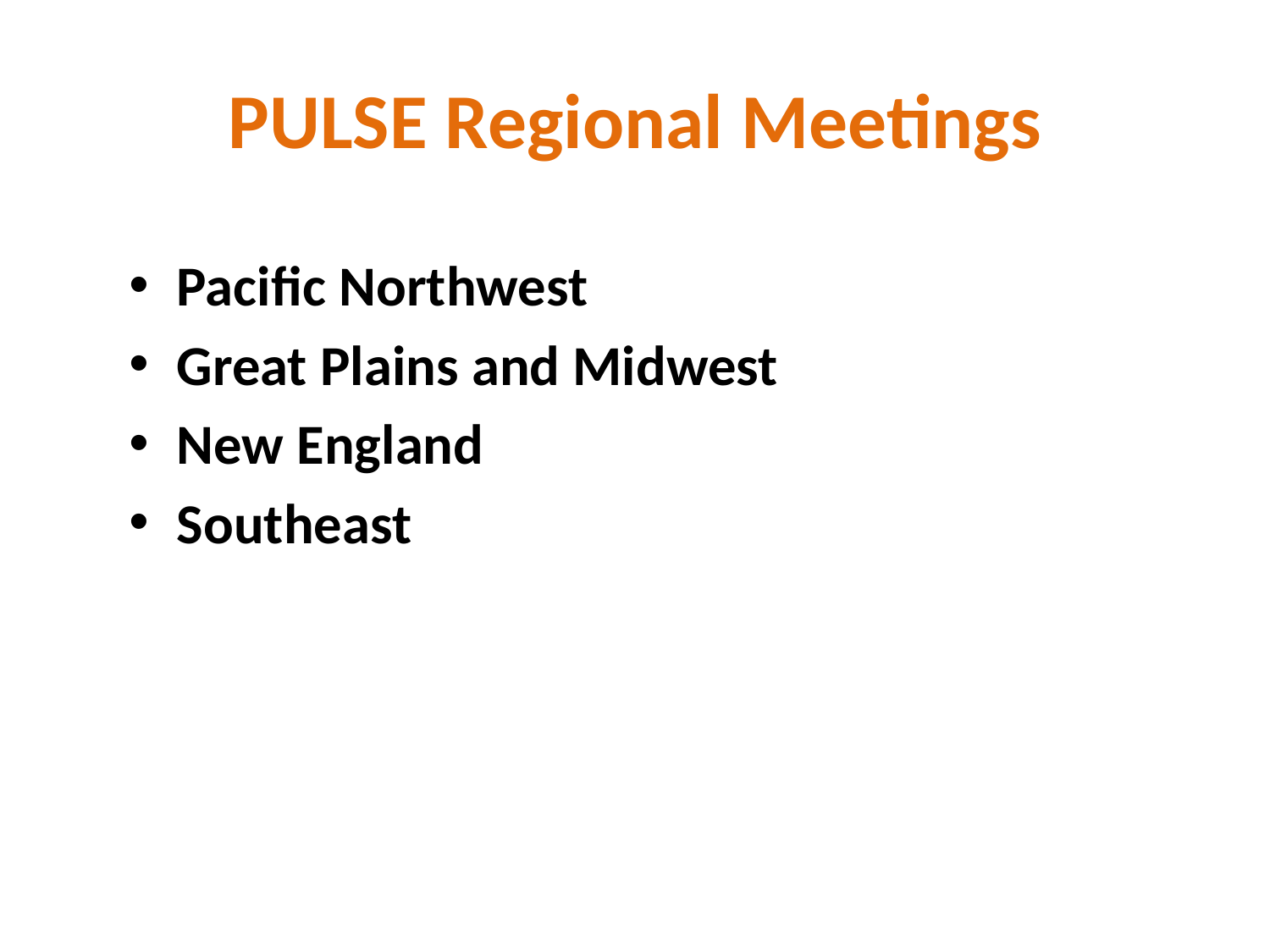

# PULSE Regional Meetings
Pacific Northwest
Great Plains and Midwest
New England
Southeast